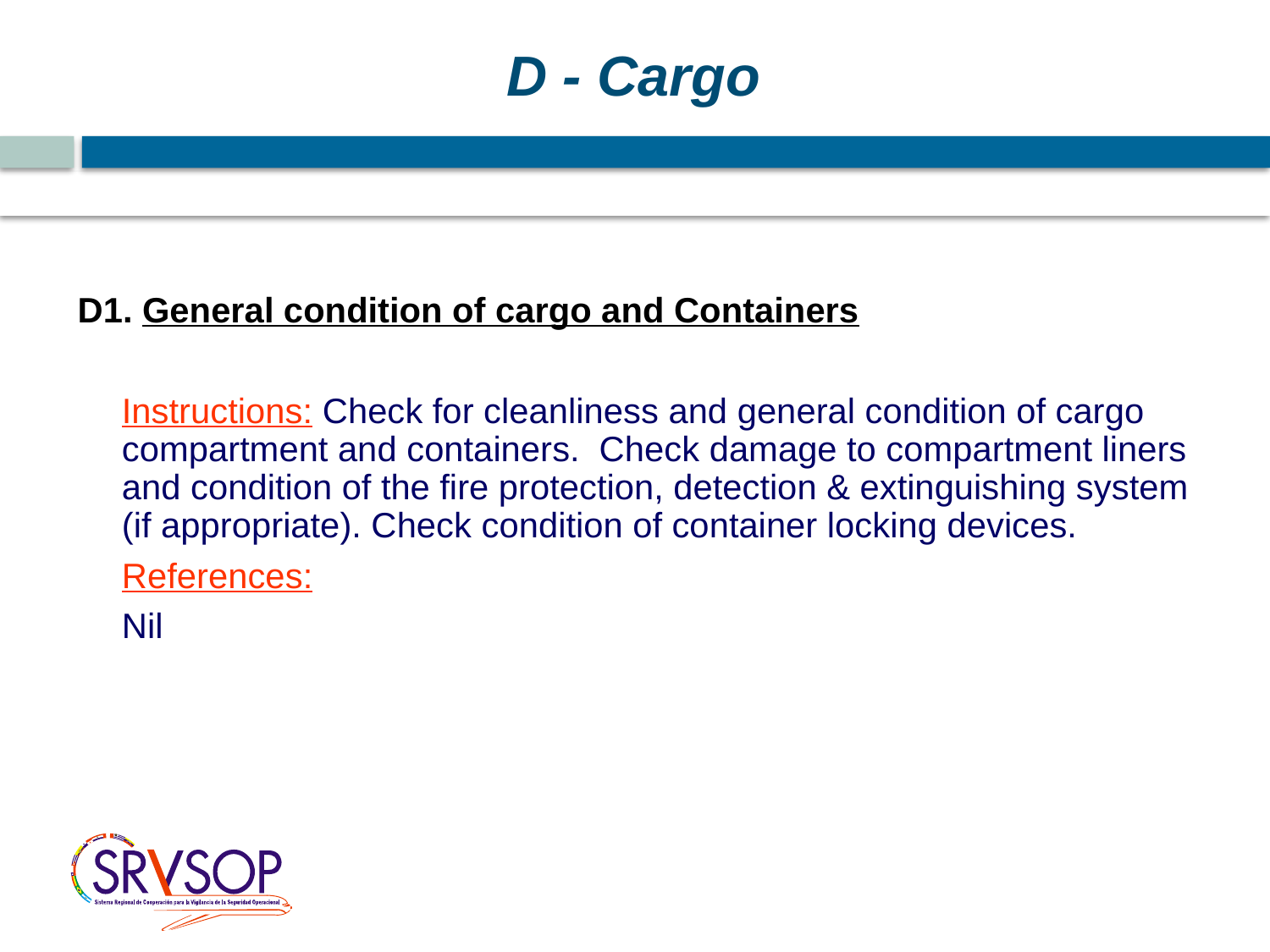

D - Cargo
D1. General condition of cargo and Containers

	Instructions: Check for cleanliness and general condition of cargo compartment and containers.  Check damage to compartment liners and condition of the fire protection, detection & extinguishing system (if appropriate). Check condition of container locking devices.
	References:
	Nil